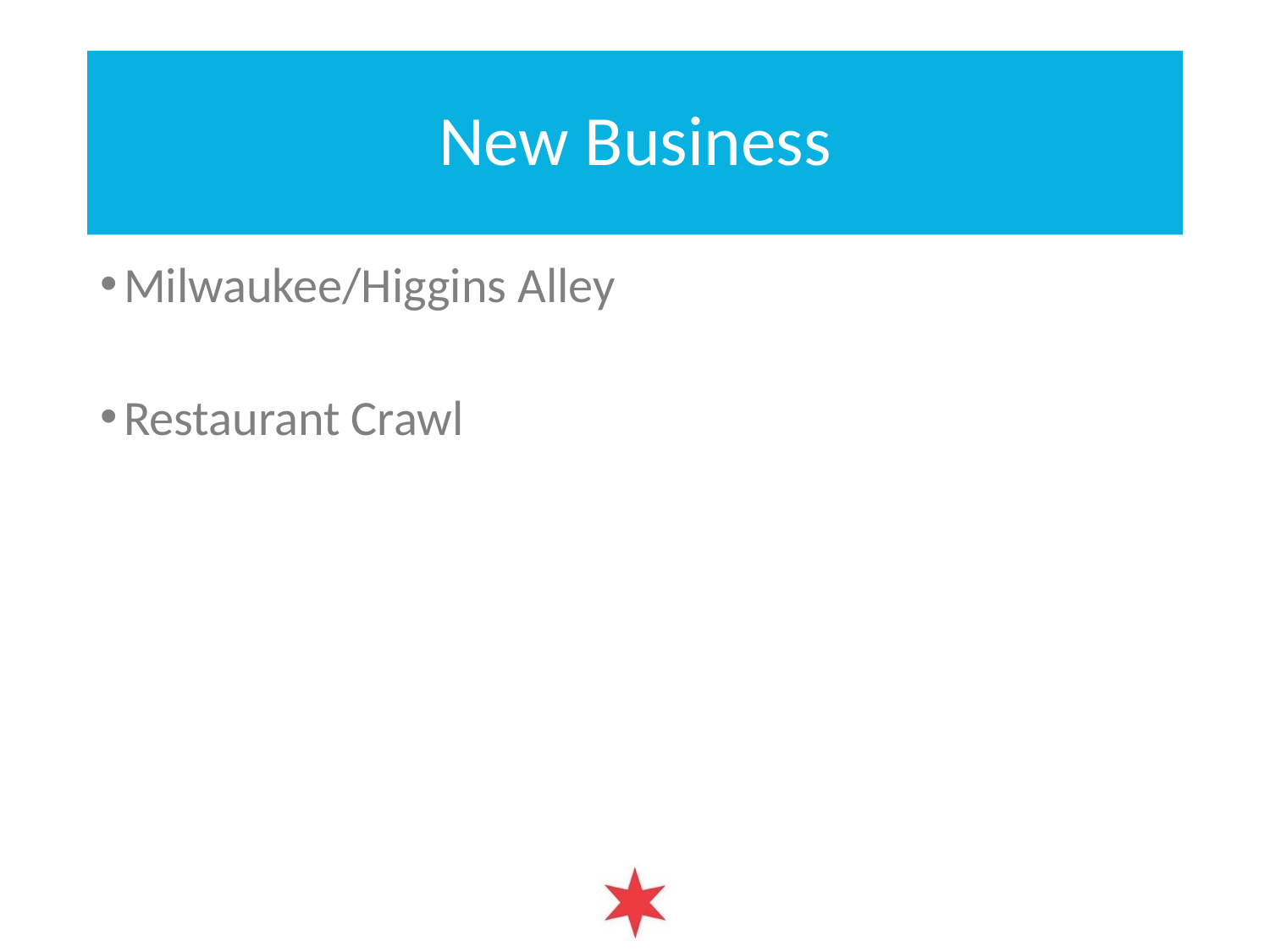

# New Business
Milwaukee/Higgins Alley

Restaurant Crawl
13